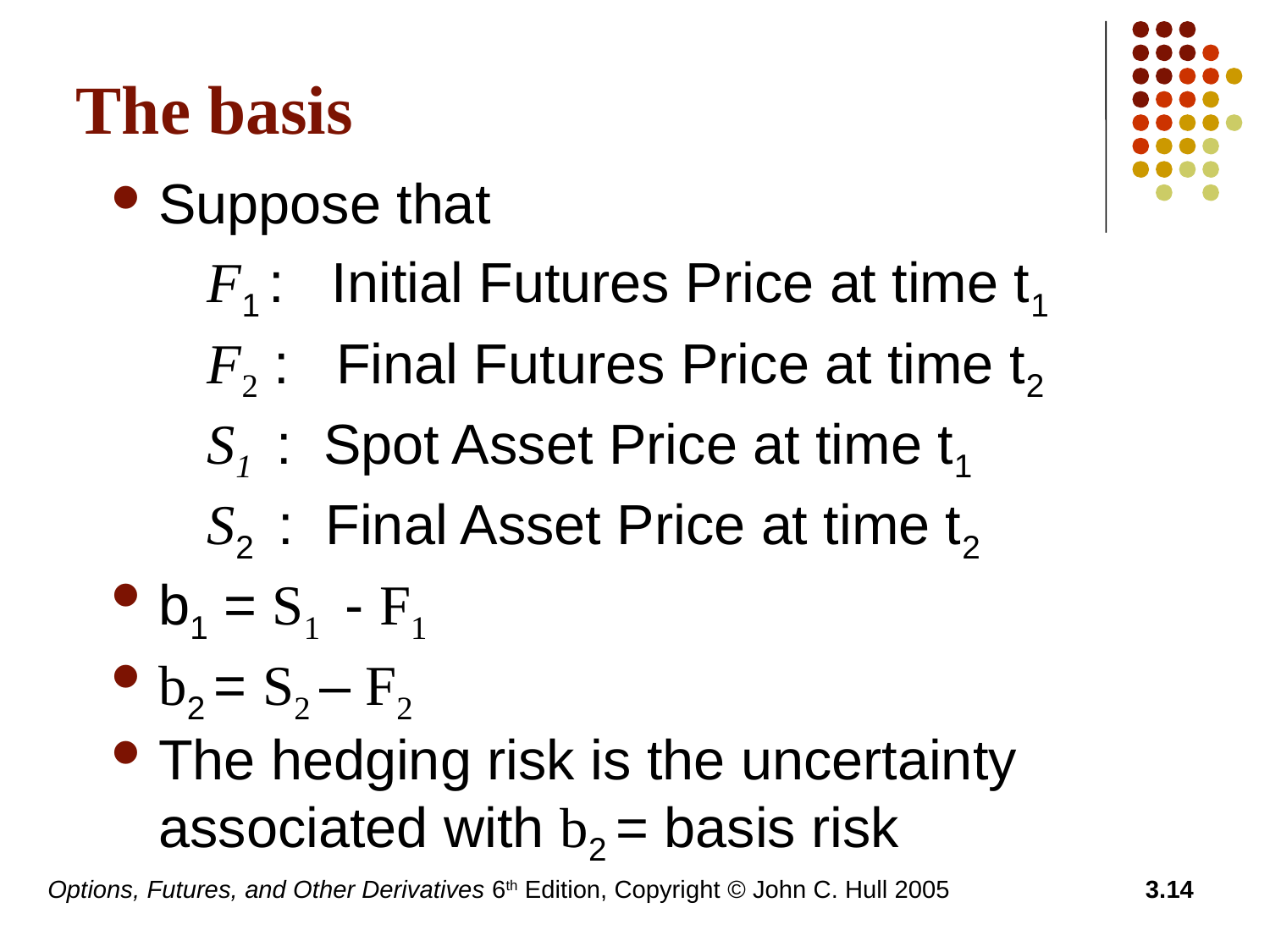

# The basis
Suppose that
F1 :   Initial Futures Price at time t1
F2 :   Final Futures Price at time t2
S1  :  Spot Asset Price at time t1
S2  :  Final Asset Price at time t2
b1 = S1  - F1
b2 = S2 – F2
The hedging risk is the uncertainty associated with b2 = basis risk
Options, Futures, and Other Derivatives 6th Edition, Copyright © John C. Hull 2005
3.14